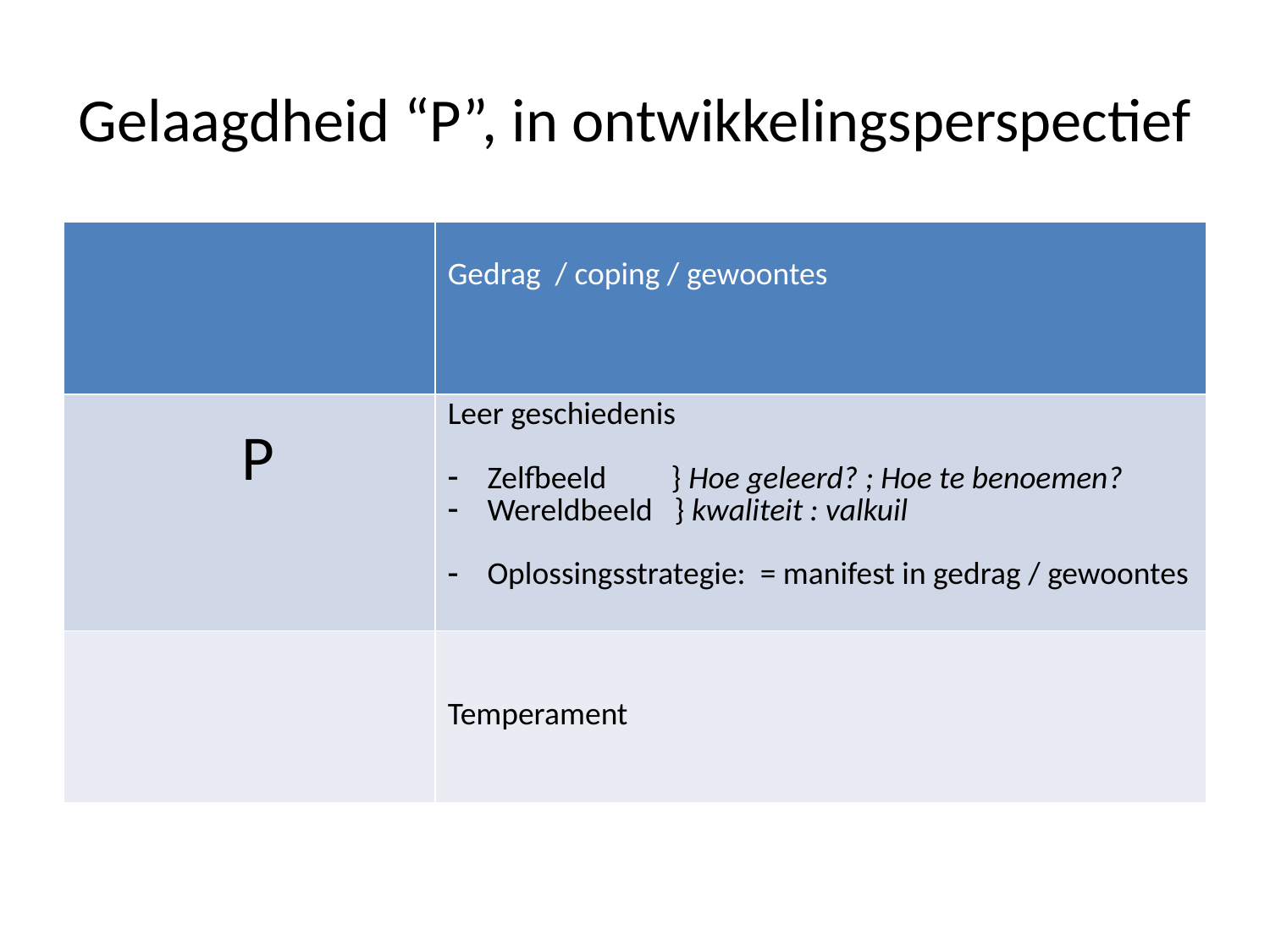

# Gelaagdheid “P”, in ontwikkelingsperspectief
|  | Gedrag / coping / gewoontes |
| --- | --- |
| P | Leer geschiedenis Zelfbeeld } Hoe geleerd? ; Hoe te benoemen? Wereldbeeld } kwaliteit : valkuil Oplossingsstrategie: = manifest in gedrag / gewoontes |
|  | Temperament |